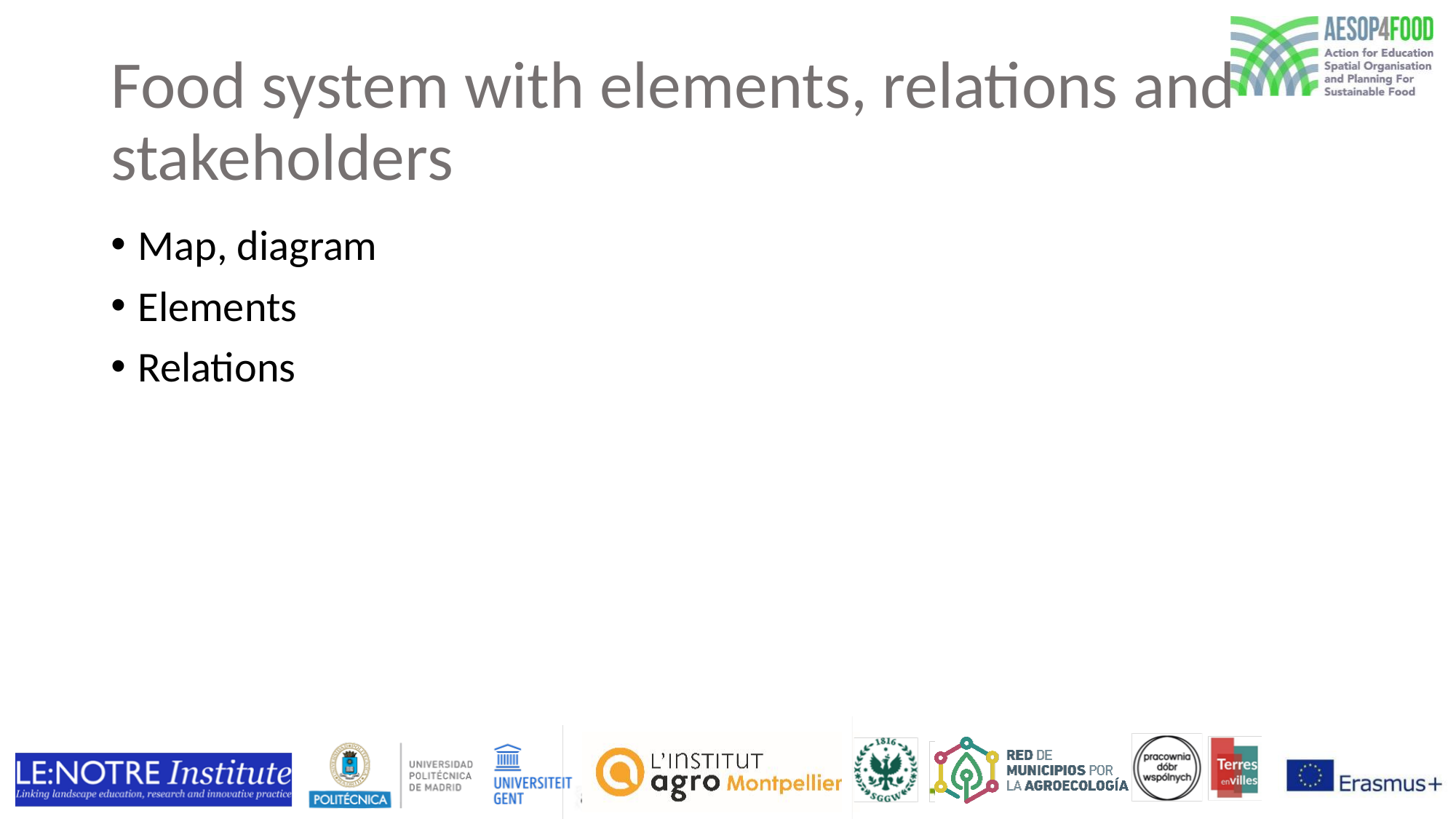

# Food system with elements, relations and stakeholders
Map, diagram
Elements
Relations